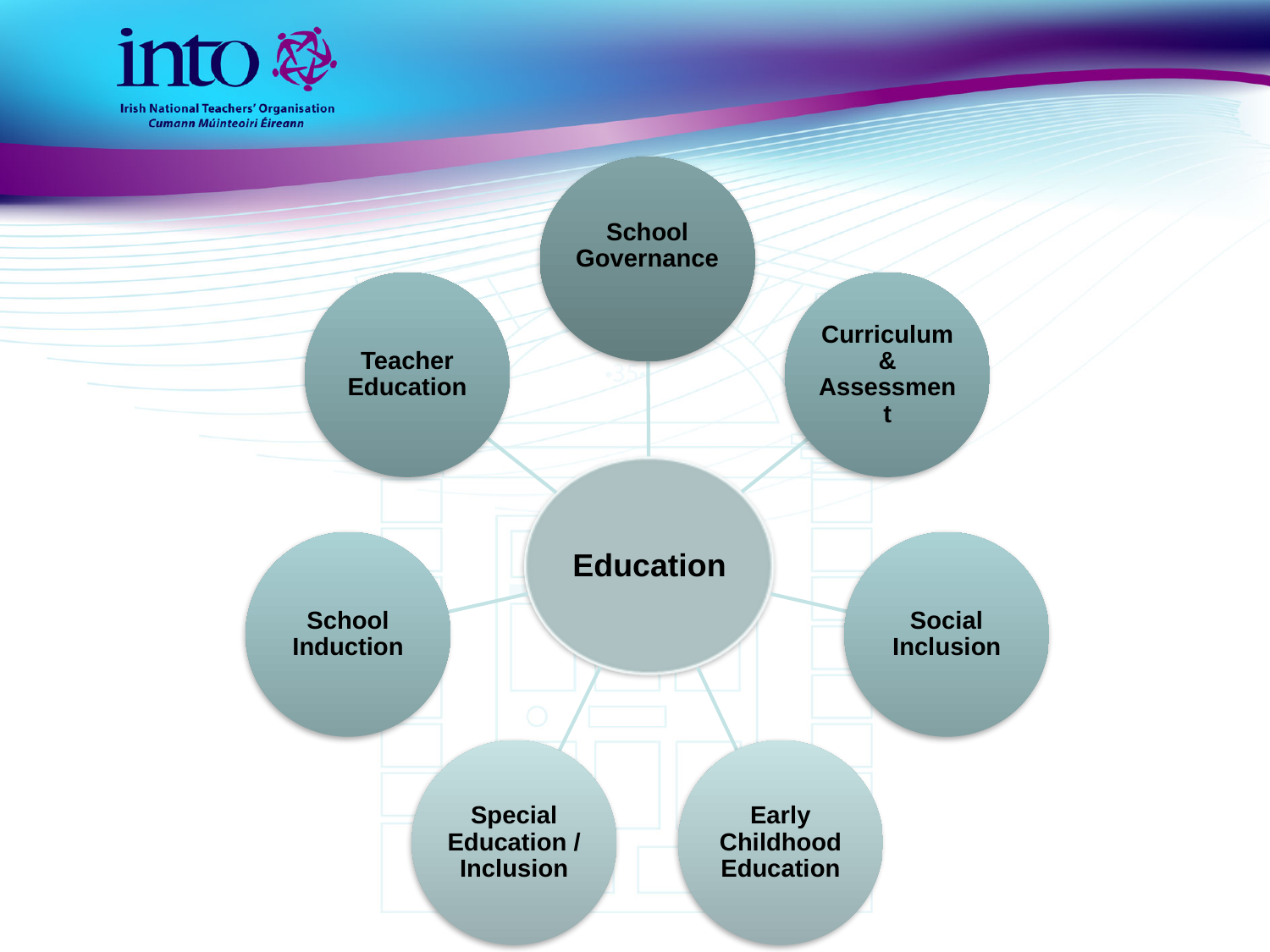

Education

School Governance

Curriculum & Assessment

Social Inclusion

Early Childhood Education

Special Education / Inclusion

School Induction

Teacher Education